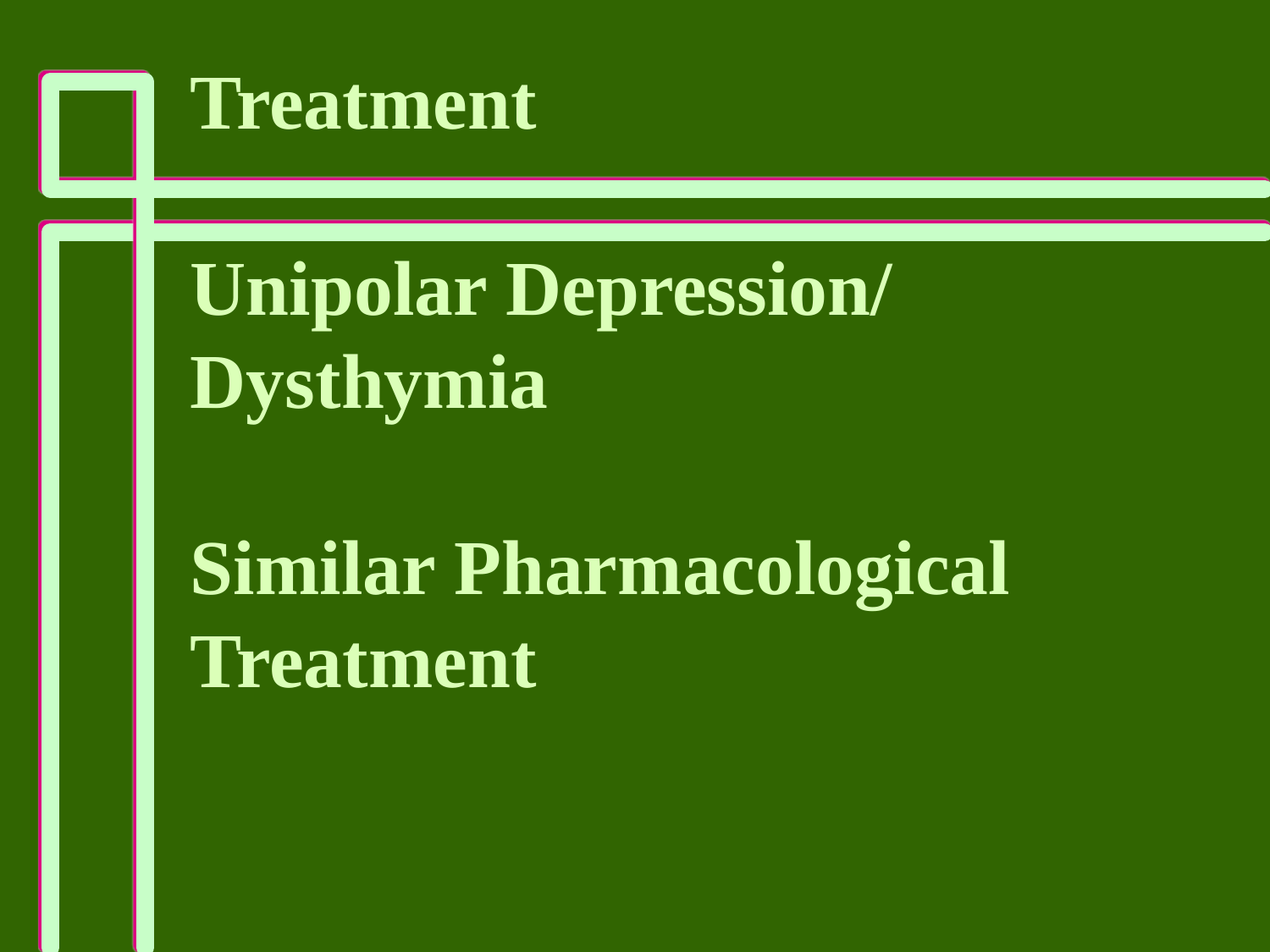

Treatment

Unipolar Depression/
Dysthymia

Similar Pharmacological
Treatment